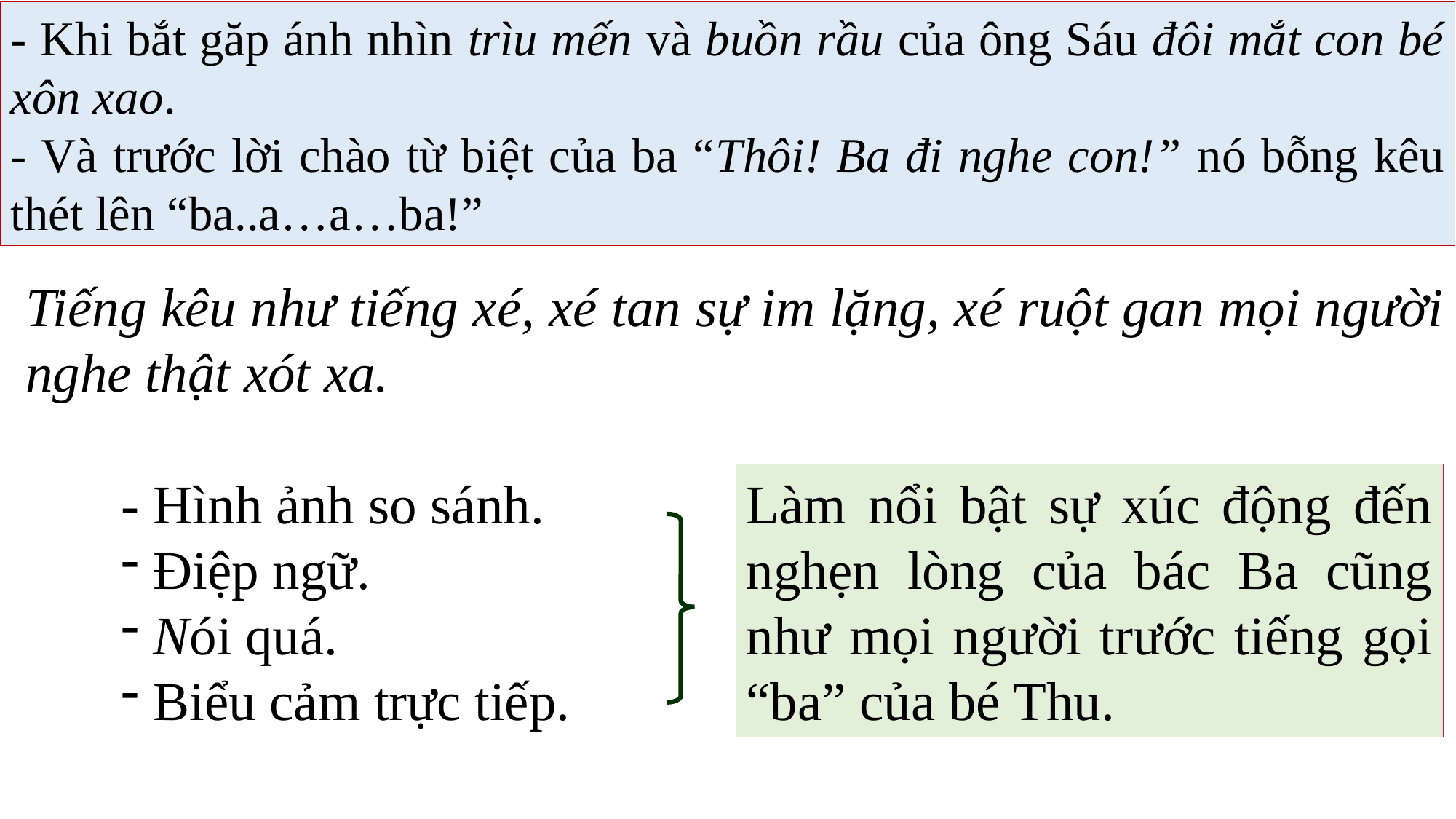

- Khi bắt găp ánh nhìn trìu mến và buồn rầu của ông Sáu đôi mắt con bé xôn xao.
- Và trước lời chào từ biệt của ba “Thôi! Ba đi nghe con!” nó bỗng kêu thét lên “ba..a…a…ba!”
Tiếng kêu như tiếng xé, xé tan sự im lặng, xé ruột gan mọi người nghe thật xót xa.
- Hình ảnh so sánh.
 Điệp ngữ.
 Nói quá.
 Biểu cảm trực tiếp.
Làm nổi bật sự xúc động đến nghẹn lòng của bác Ba cũng như mọi người trước tiếng gọi “ba” của bé Thu.